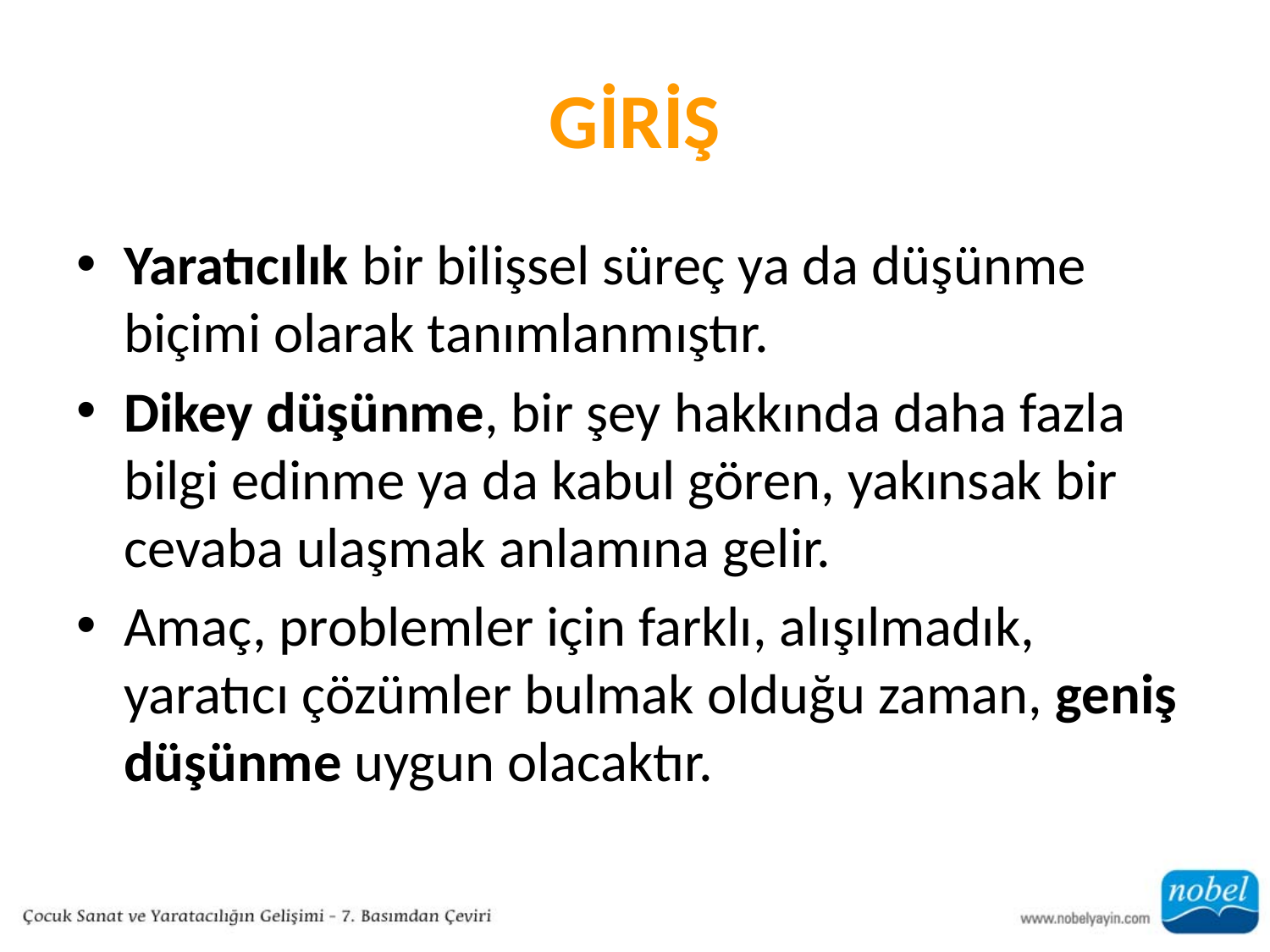

# GİRİŞ
Yaratıcılık bir bilişsel süreç ya da düşünme biçimi olarak tanımlanmıştır.
Dikey düşünme, bir şey hakkında daha fazla bilgi edinme ya da kabul gören, yakınsak bir cevaba ulaşmak anlamına gelir.
Amaç, problemler için farklı, alışılmadık, yaratıcı çözümler bulmak olduğu zaman, geniş düşünme uygun olacaktır.